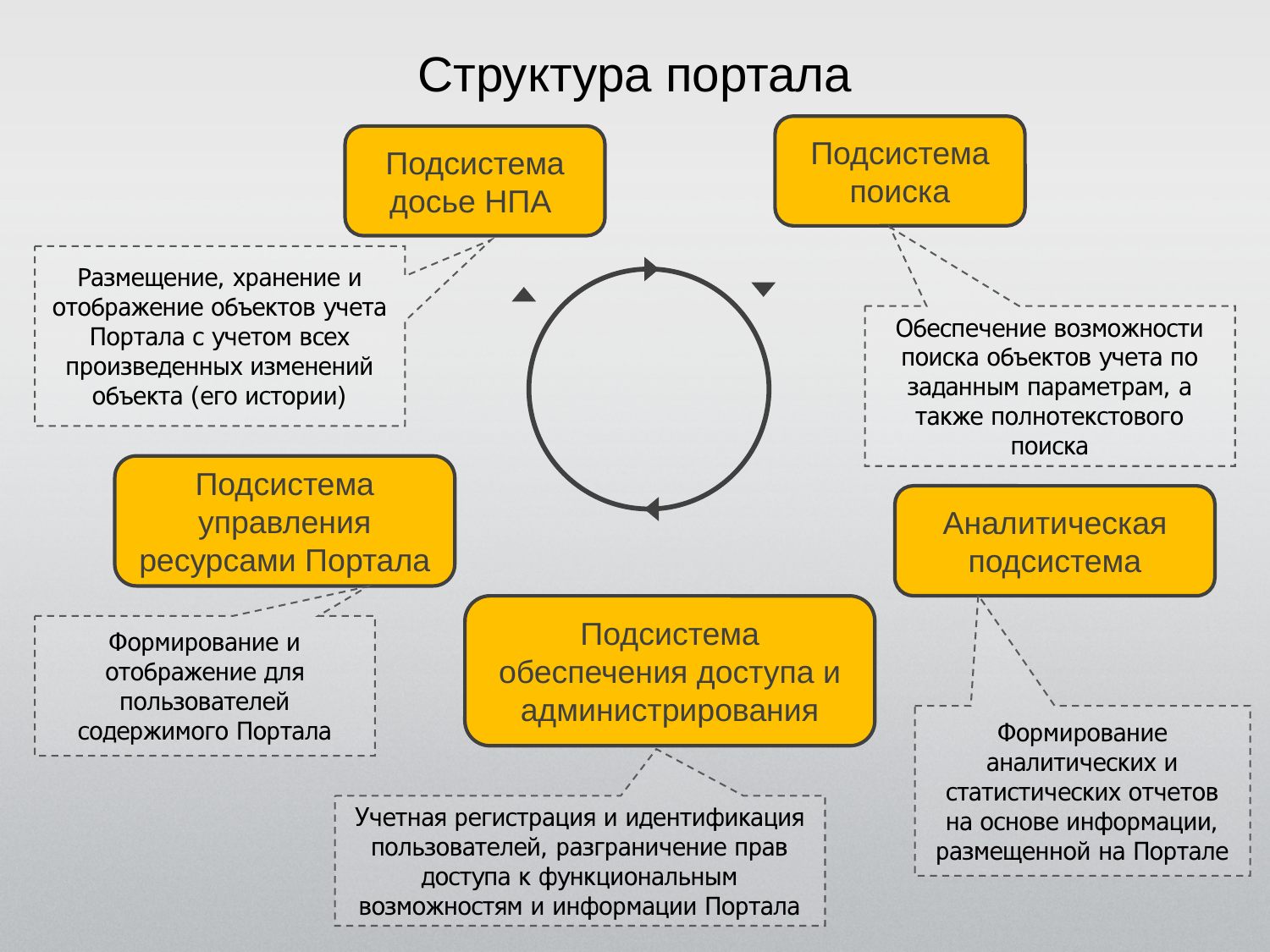

# Структура портала
Подсистема поиска
Подсистема досье НПА
Размещение, хранение и отображение объектов учета Портала с учетом всех произведенных изменений объекта (его истории)

Обеспечение возможности поиска объектов учета по заданным параметрам, а также полнотекстового поиска
Подсистема управления ресурсами Портала
Аналитическая подсистема
Подсистема обеспечения доступа и администрирования
Формирование и отображение для пользователей содержимого Портала
Формирование аналитических и статистических отчетов на основе информации, размещенной на Портале
Учетная регистрация и идентификация пользователей, разграничение прав доступа к функциональным возможностям и информации Портала